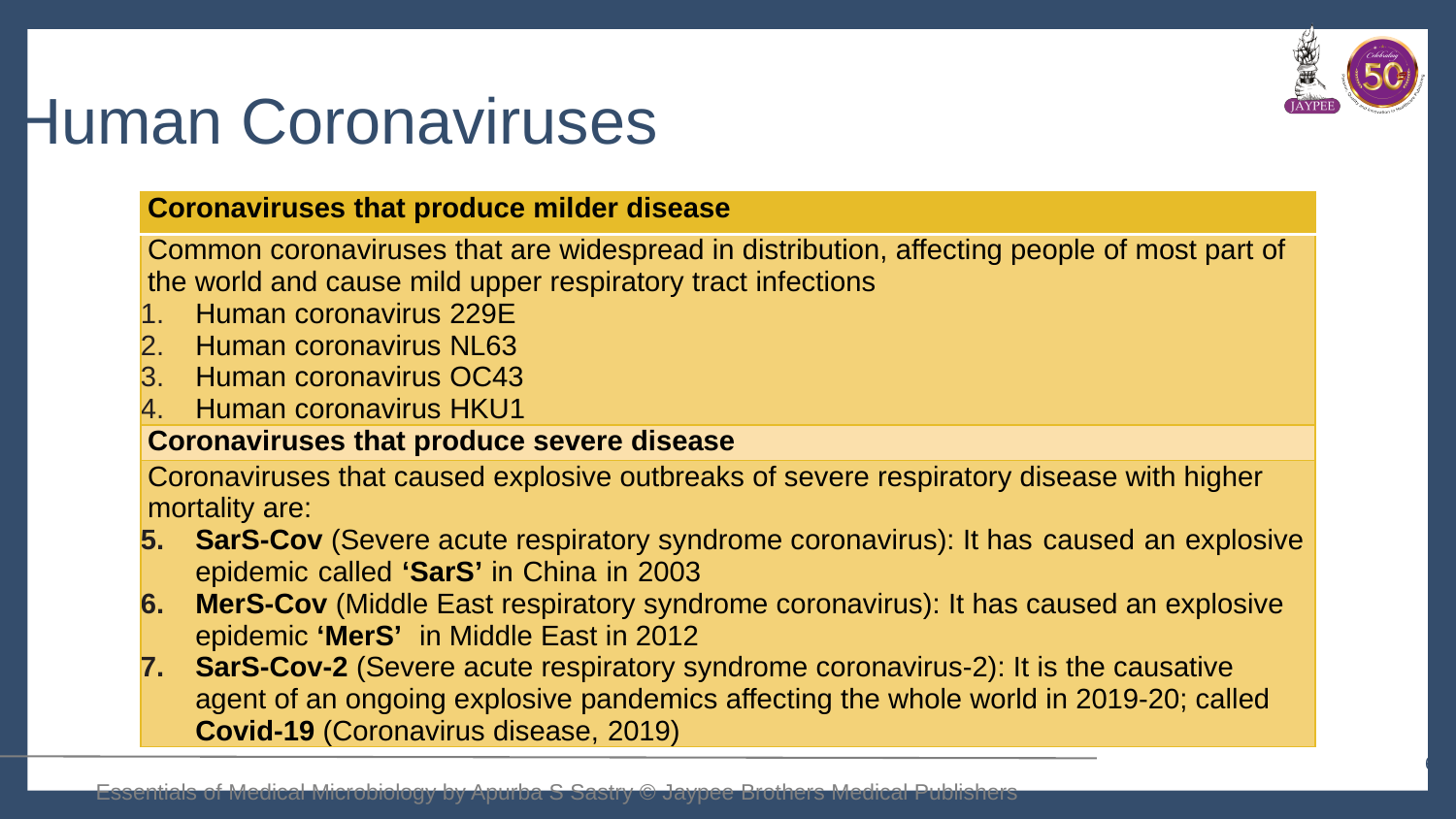

# Human Coronaviruses
| Coronaviruses that produce milder disease |
| --- |
| Common coronaviruses that are widespread in distribution, affecting people of most part of the world and cause mild upper respiratory tract infections Human coronavirus 229E Human coronavirus NL63 Human coronavirus OC43 Human coronavirus HKU1 |
| Coronaviruses that produce severe disease |
| Coronaviruses that caused explosive outbreaks of severe respiratory disease with higher mortality are: SarS-Cov (Severe acute respiratory syndrome coronavirus): It has caused an explosive epidemic called ‘SarS’ in China in 2003 MerS-Cov (Middle East respiratory syndrome coronavirus): It has caused an explosive epidemic ‘MerS’ in Middle East in 2012 SarS-Cov-2 (Severe acute respiratory syndrome coronavirus-2): It is the causative agent of an ongoing explosive pandemics affecting the whole world in 2019-20; called Covid-19 (Coronavirus disease, 2019) |
6